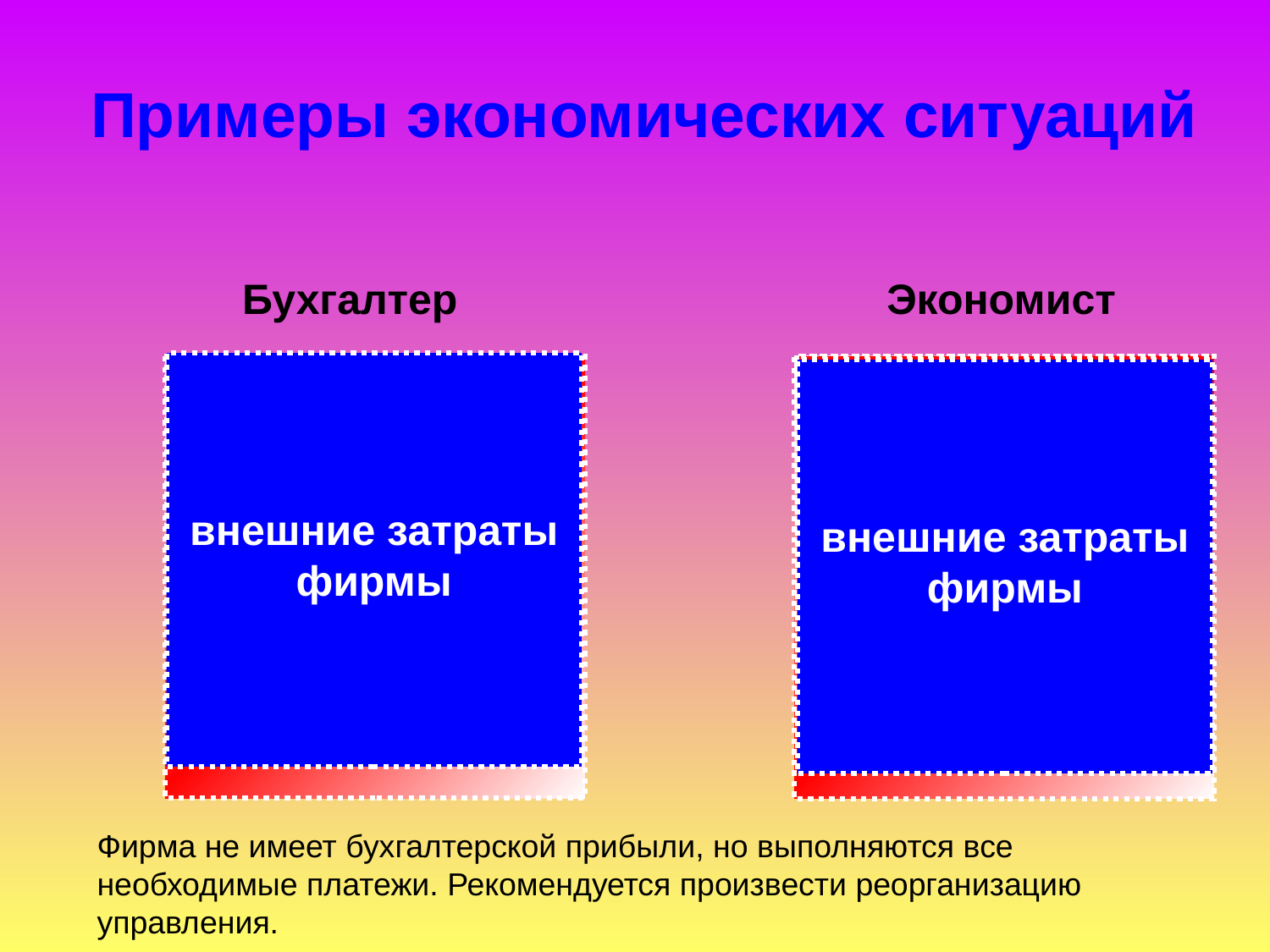

# Примеры экономических ситуаций
Бухгалтер
Экономист

внешние затраты фирмы

экономическая

прибыль

внешние затраты фирмы

бухгалтерская

прибыль

ВЫРУЧКА  ОТ ПРОДАЖ
ВЫРУЧКА  ОТ ПРОДАЖ
Фирма не имеет бухгалтерской прибыли, но выполняются все необходимые платежи. Рекомендуется произвести реорганизацию управления.